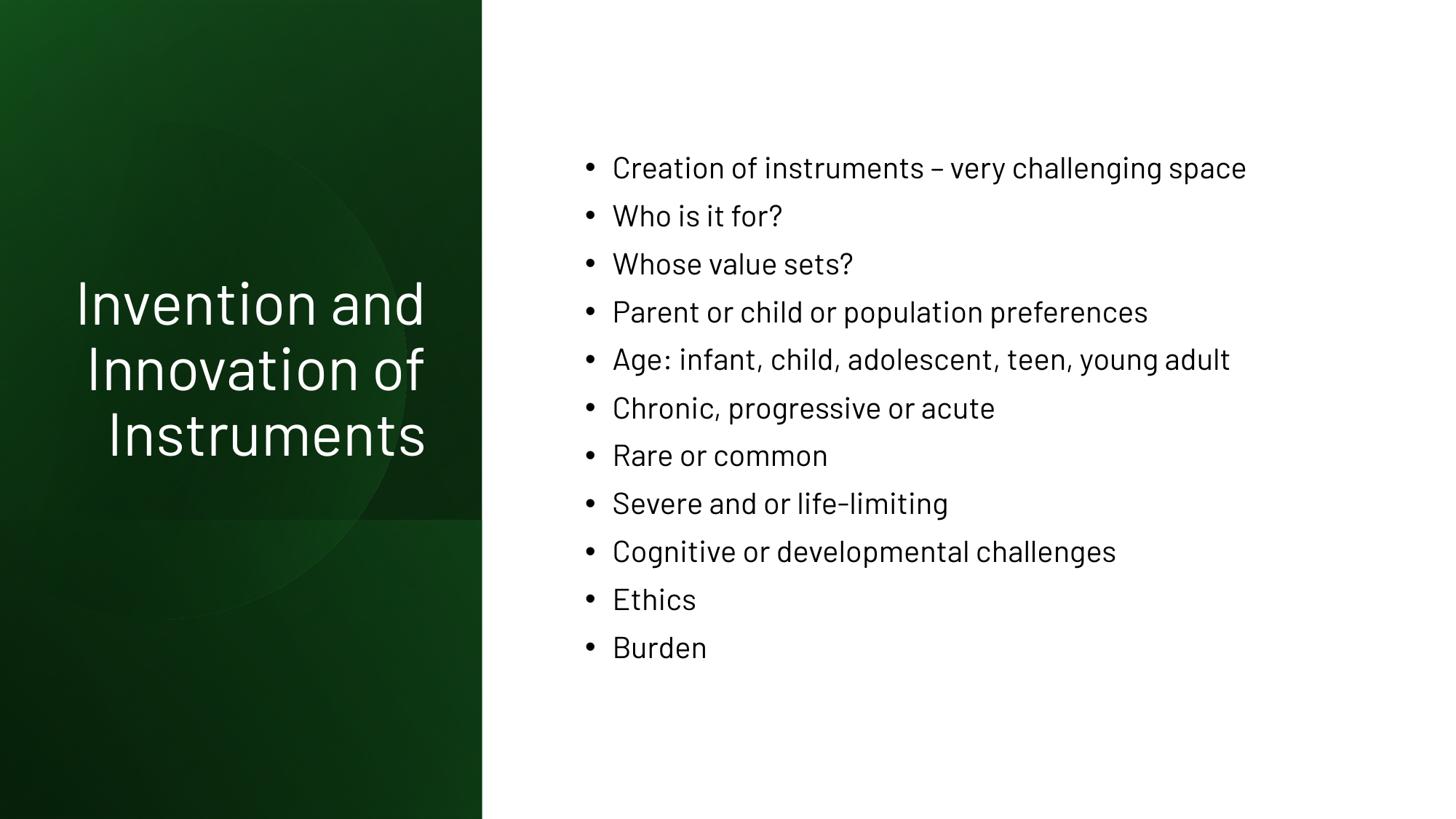

# Invention and Innovation of Instruments
Creation of instruments – very challenging space
Who is it for?
Whose value sets?
Parent or child or population preferences
Age: infant, child, adolescent, teen, young adult
Chronic, progressive or acute
Rare or common
Severe and or life-limiting
Cognitive or developmental challenges
Ethics
Burden